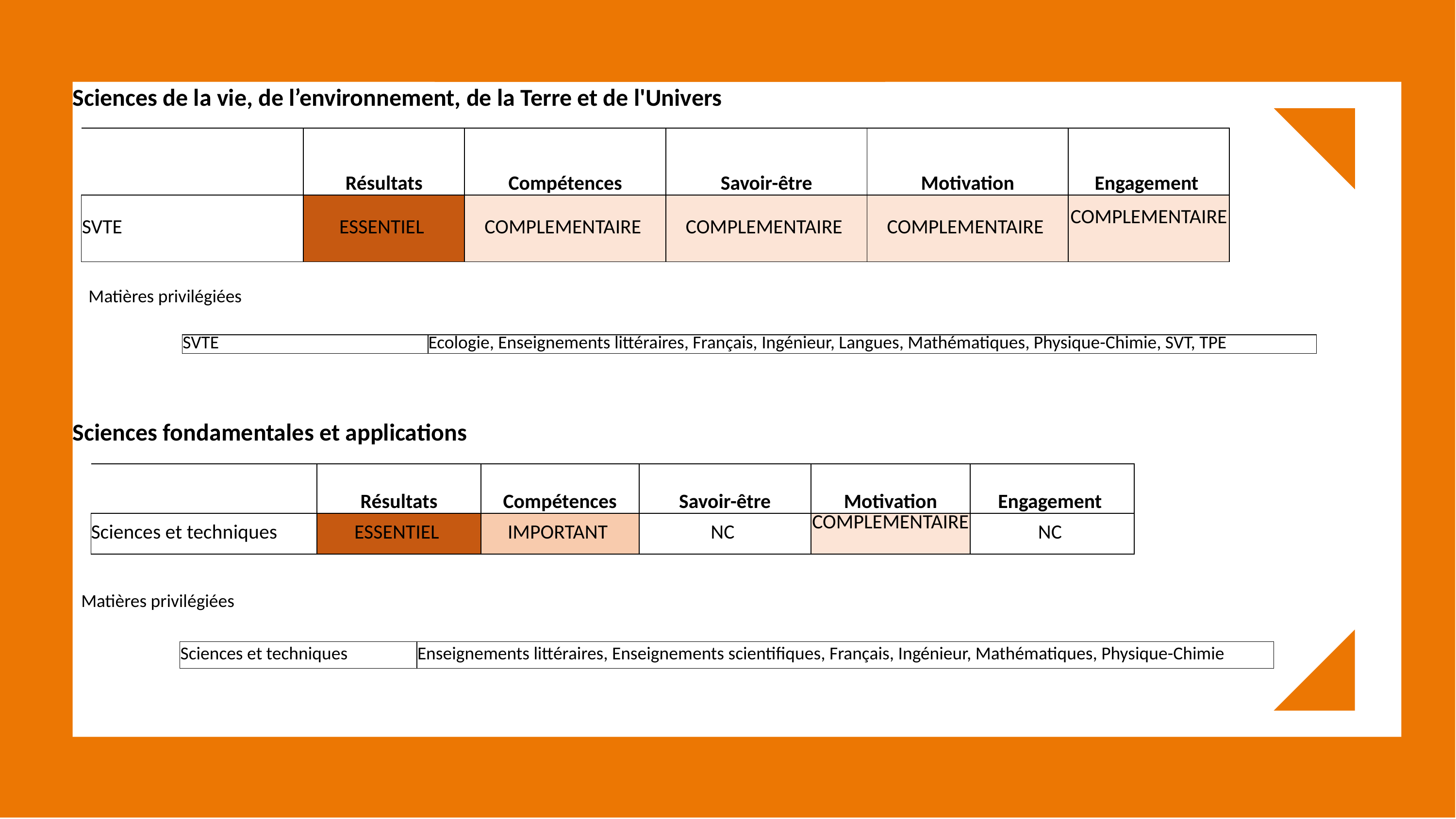

Sciences de la vie, de l’environnement, de la Terre et de l'Univers

Sciences fondamentales et applications

|  | Résultats | Compétences | Savoir-être | Motivation | Engagement |
| --- | --- | --- | --- | --- | --- |
| SVTE | ESSENTIEL | COMPLEMENTAIRE | COMPLEMENTAIRE | COMPLEMENTAIRE | COMPLEMENTAIRE |
Matières privilégiées
| SVTE | Ecologie, Enseignements littéraires, Français, Ingénieur, Langues, Mathématiques, Physique-Chimie, SVT, TPE |
| --- | --- |
|  |  |
|  | Résultats | Compétences | Savoir-être | Motivation | Engagement |
| --- | --- | --- | --- | --- | --- |
| Sciences et techniques | ESSENTIEL | IMPORTANT | NC | COMPLEMENTAIRE | NC |
Matières privilégiées

| Sciences et techniques | Enseignements littéraires, Enseignements scientifiques, Français, Ingénieur, Mathématiques, Physique-Chimie |
| --- | --- |
|  |  |